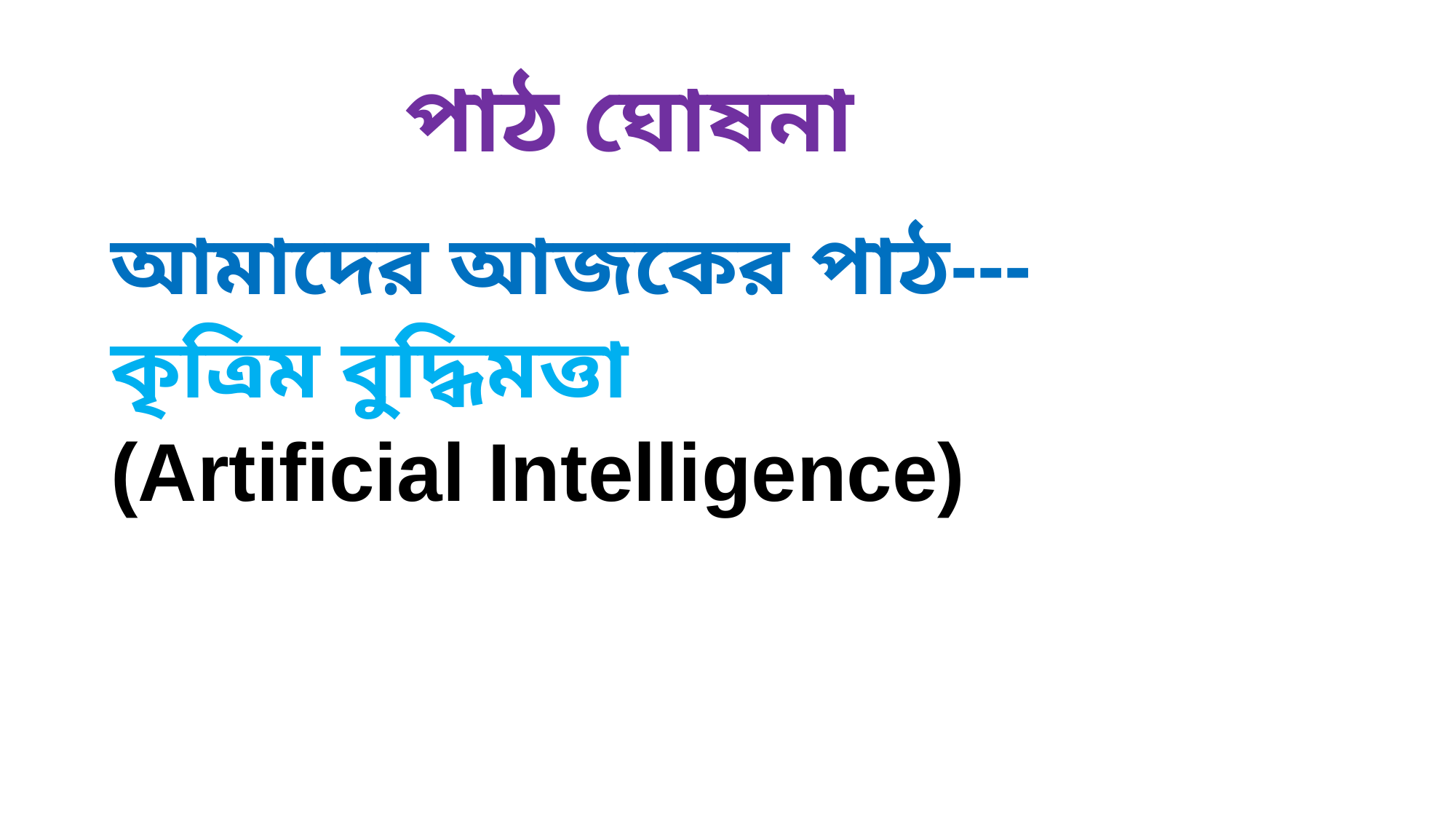

# পাঠ ঘোষনা
আমাদের আজকের পাঠ---
কৃত্রিম বুদ্ধিমত্তা
(Artificial Intelligence)